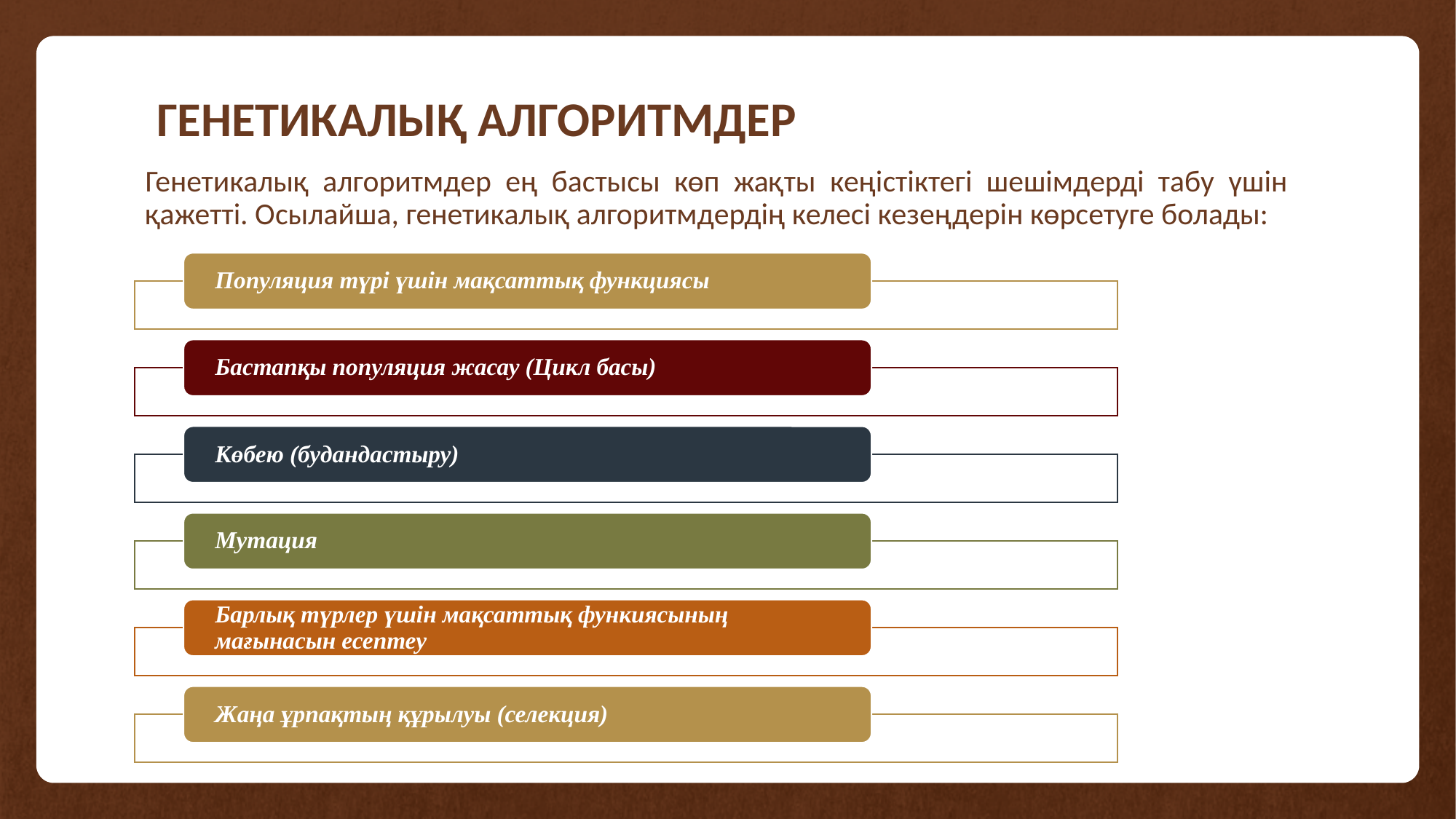

# ГЕНЕТИКАЛЫҚ АЛГОРИТМДЕР
Генетикалық алгоритмдер ең бастысы көп жақты кеңістіктегі шешімдерді табу үшін қажетті. Осылайша, генетикалық алгоритмдердің келесі кезеңдерін көрсетуге болады:
Популяция түрі үшін мақсаттық функциясы
Бастапқы популяция жасау (Цикл басы)
Көбею (будандастыру)
Мутация
Барлық түрлер үшін мақсаттық функиясының мағынасын есептеу
Жаңа ұрпақтың құрылуы (селекция)